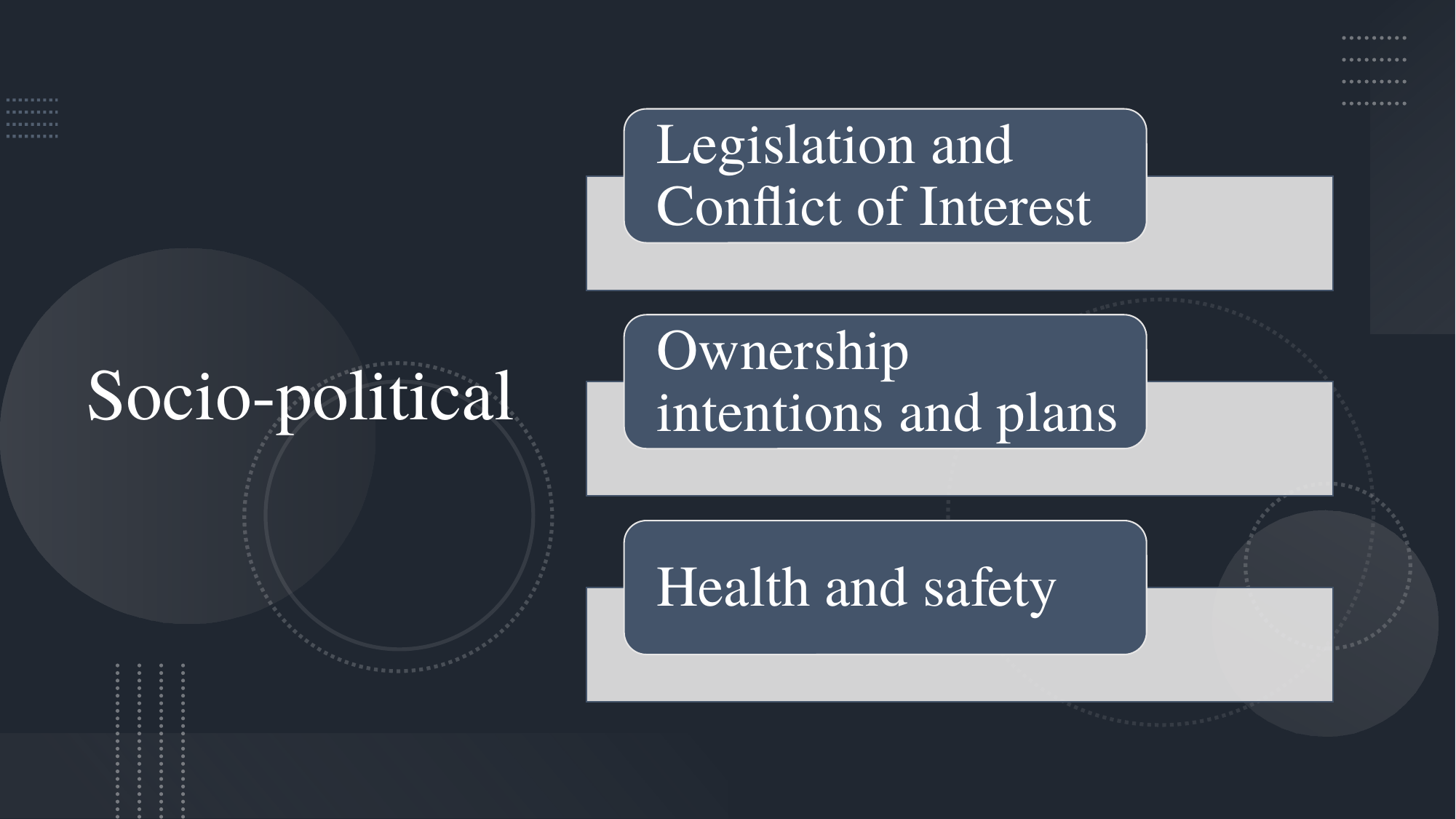

# Socio-political
Legislation and Conflict of Interest
Ownership intentions and plans
Health and safety